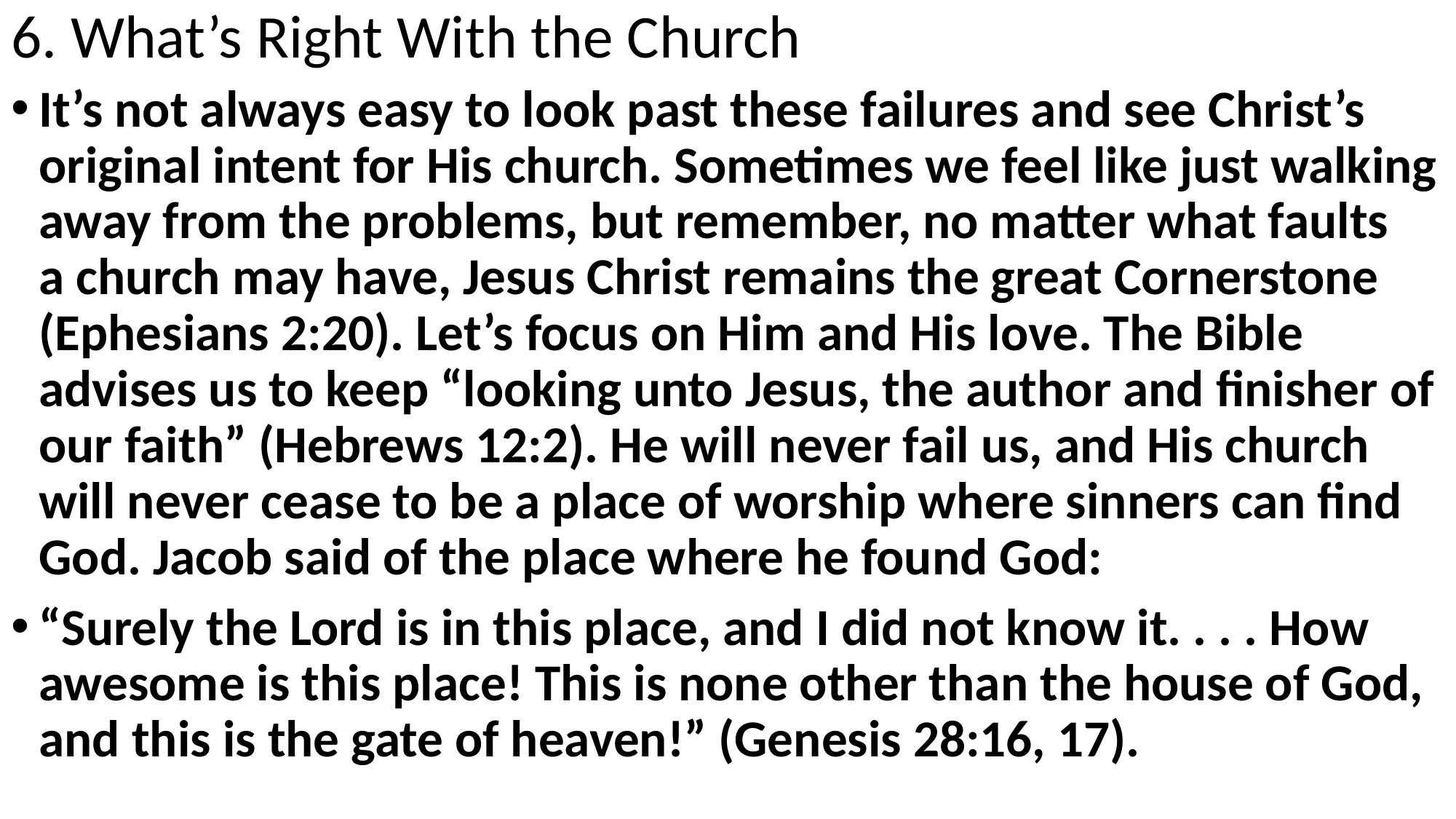

# 6. What’s Right With the Church
It’s not always easy to look past these failures and see Christ’s original intent for His church. Sometimes we feel like just walking away from the problems, but remember, no matter what faults
a church may have, Jesus Christ remains the great Cornerstone (Ephesians 2:20). Let’s focus on Him and His love. The Bible advises us to keep “looking unto Jesus, the author and finisher of our faith” (Hebrews 12:2). He will never fail us, and His church will never cease to be a place of worship where sinners can find God. Jacob said of the place where he found God:
“Surely the Lord is in this place, and I did not know it. . . . How awesome is this place! This is none other than the house of God, and this is the gate of heaven!” (Genesis 28:16, 17).